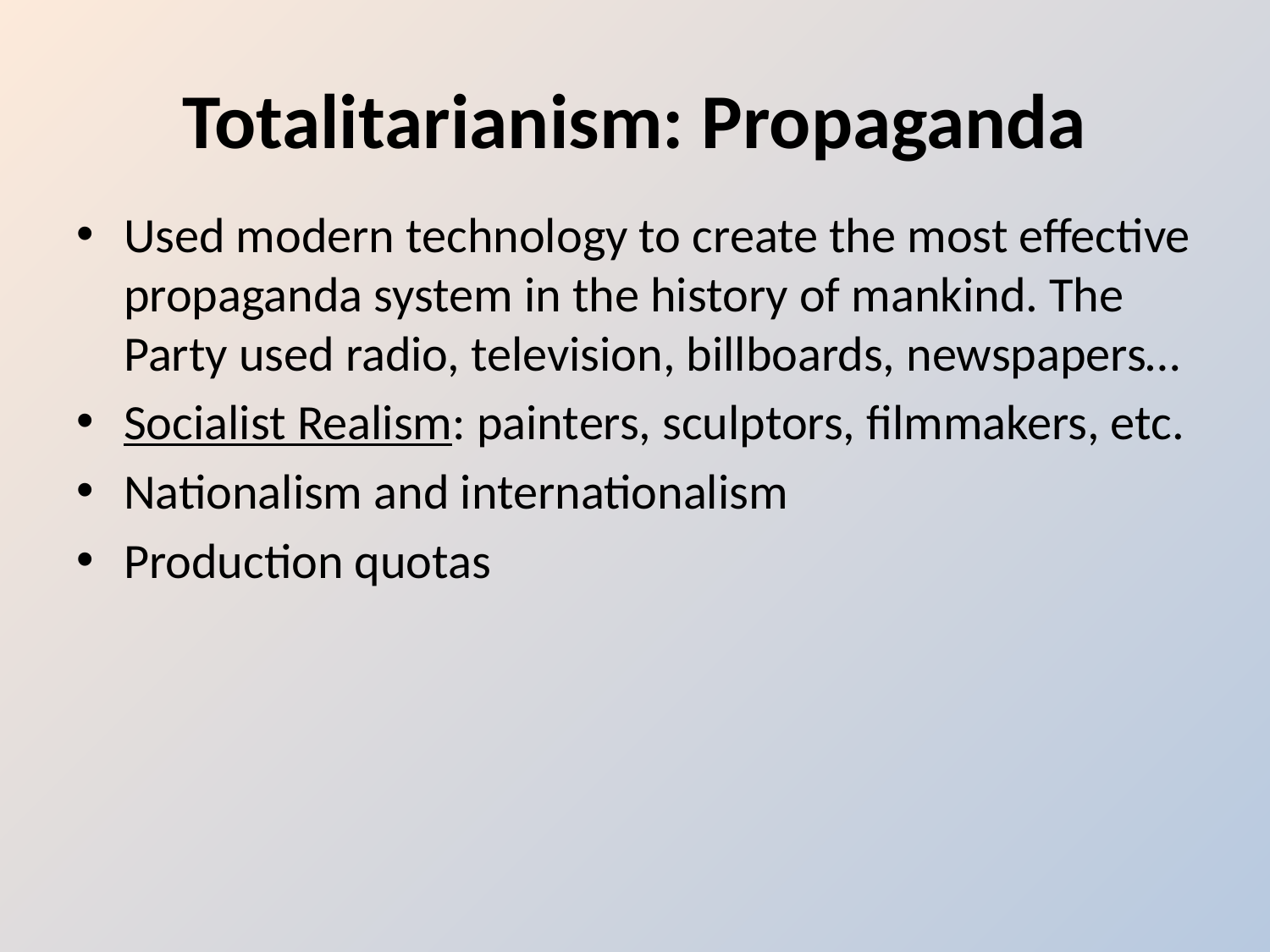

# Totalitarianism: Propaganda
Used modern technology to create the most effective propaganda system in the history of mankind. The Party used radio, television, billboards, newspapers…
Socialist Realism: painters, sculptors, filmmakers, etc.
Nationalism and internationalism
Production quotas